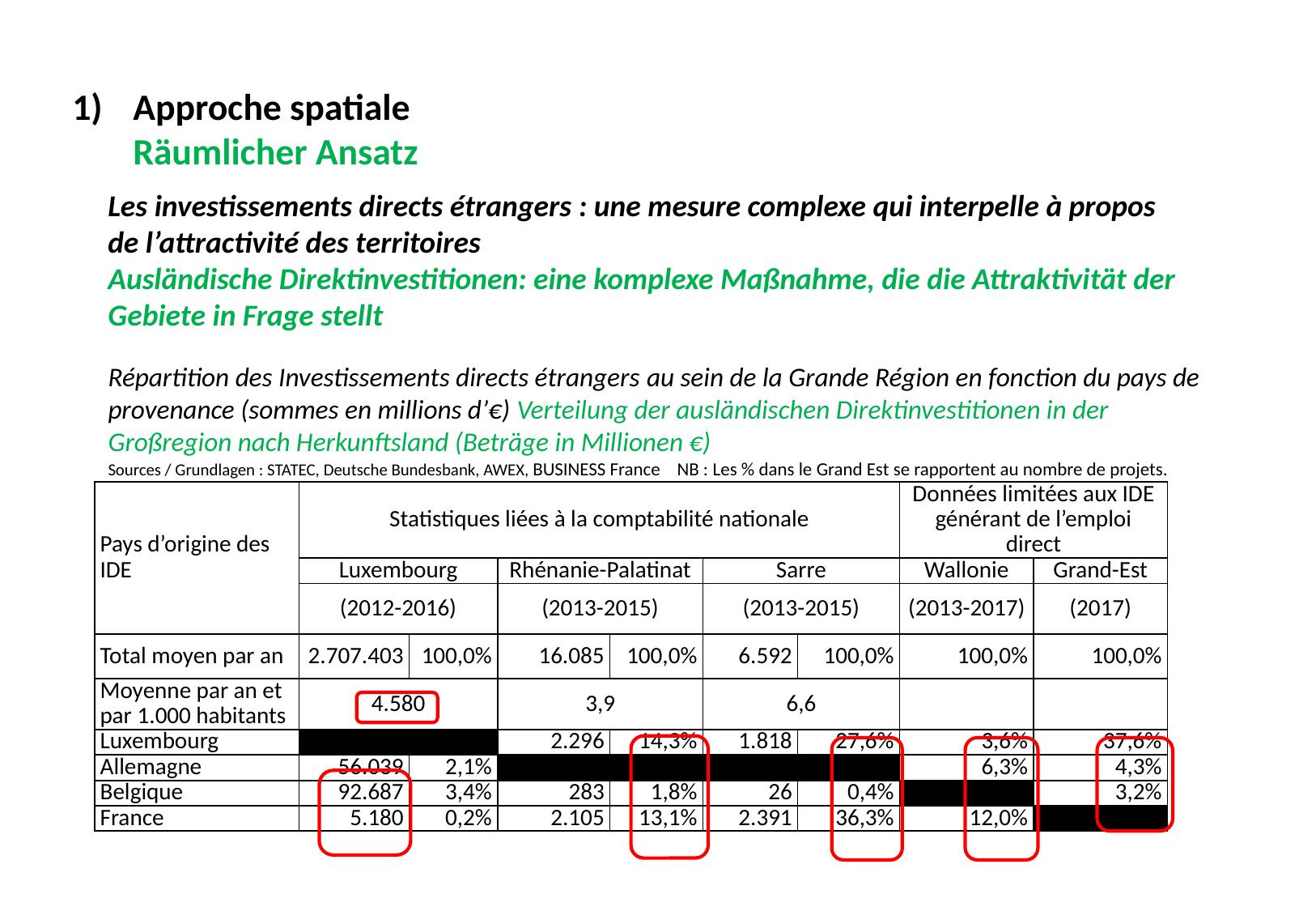

Approche spatiale Räumlicher Ansatz
Les investissements directs étrangers : une mesure complexe qui interpelle à propos de l’attractivité des territoires
Ausländische Direktinvestitionen: eine komplexe Maßnahme, die die Attraktivität der Gebiete in Frage stellt
Répartition des Investissements directs étrangers au sein de la Grande Région en fonction du pays de provenance (sommes en millions d’€) Verteilung der ausländischen Direktinvestitionen in der Großregion nach Herkunftsland (Beträge in Millionen €)
Sources / Grundlagen : STATEC, Deutsche Bundesbank, AWEX, BUSINESS France    NB : Les % dans le Grand Est se rapportent au nombre de projets.
| Pays d’origine des IDE | Statistiques liées à la comptabilité nationale |  |  |  |  |  | Données limitées aux IDE générant de l’emploi direct |  |
| --- | --- | --- | --- | --- | --- | --- | --- | --- |
|  | Luxembourg |  | Rhénanie-Palatinat |  | Sarre |  | Wallonie | Grand-Est |
|  | (2012-2016) |  | (2013-2015) |  | (2013-2015) |  | (2013-2017) | (2017) |
| Total moyen par an | 2.707.403 | 100,0% | 16.085 | 100,0% | 6.592 | 100,0% | 100,0% | 100,0% |
| Moyenne par an et par 1.000 habitants | 4.580 |  | 3,9 |  | 6,6 |  |  |  |
| Luxembourg |  |  | 2.296 | 14,3% | 1.818 | 27,6% | 3,6% | 37,6% |
| Allemagne | 56.039 | 2,1% |  |  |  |  | 6,3% | 4,3% |
| Belgique | 92.687 | 3,4% | 283 | 1,8% | 26 | 0,4% |  | 3,2% |
| France | 5.180 | 0,2% | 2.105 | 13,1% | 2.391 | 36,3% | 12,0% |  |